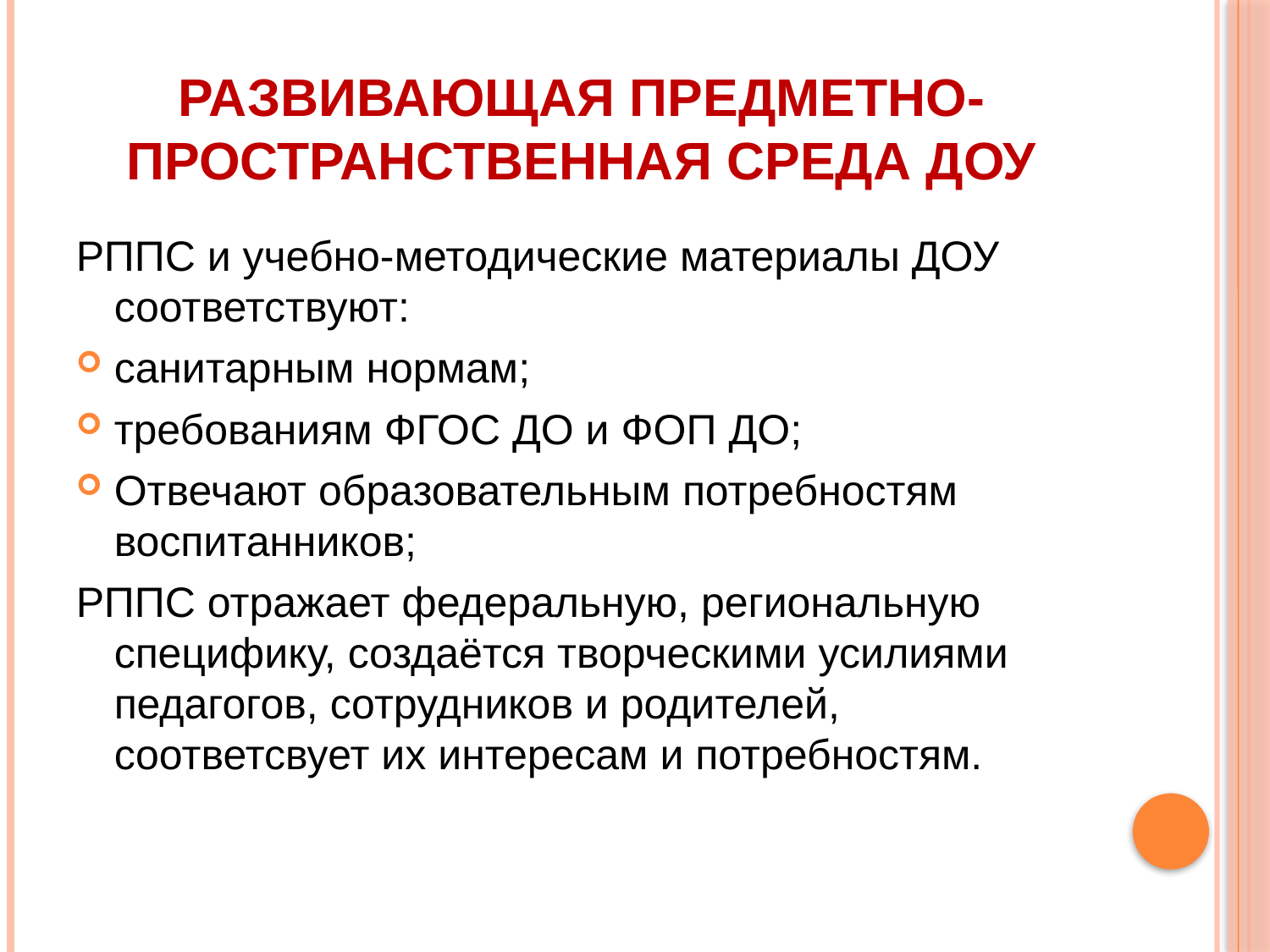

# РАЗВИВАЮЩАЯ ПРЕДМЕТНО-ПРОСТРАНСТВЕННАЯ СРЕДА ДОУ
РППС и учебно-методические материалы ДОУ соответствуют:
санитарным нормам;
требованиям ФГОС ДО и ФОП ДО;
Отвечают образовательным потребностям воспитанников;
РППС отражает федеральную, региональную специфику, создаётся творческими усилиями педагогов, сотрудников и родителей, соответсвует их интересам и потребностям.